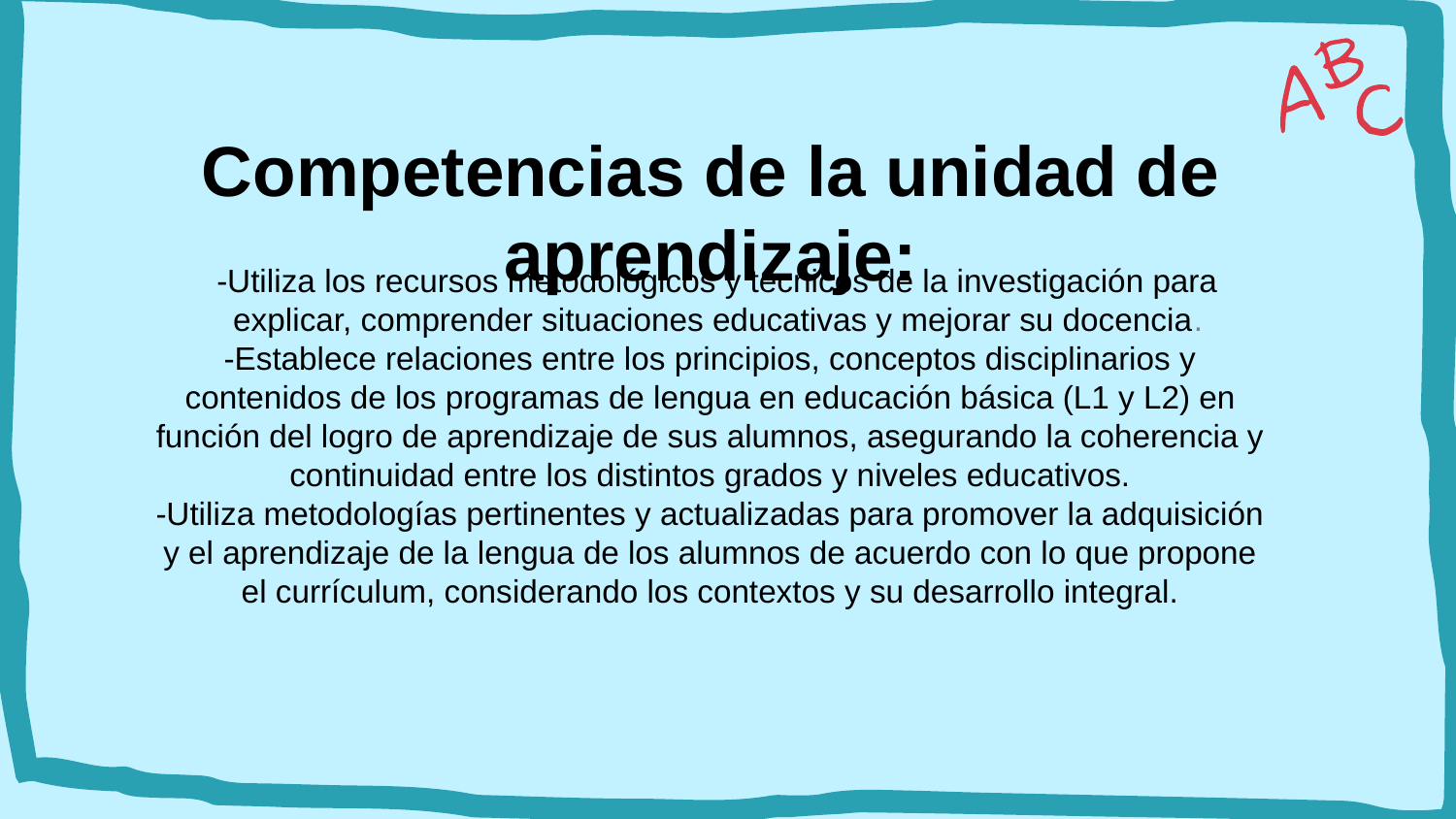

# Competencias de la unidad de aprendizaje:
-Utiliza los recursos metodológicos y técnicos de la investigación para explicar, comprender situaciones educativas y mejorar su docencia.
-Establece relaciones entre los principios, conceptos disciplinarios y contenidos de los programas de lengua en educación básica (L1 y L2) en función del logro de aprendizaje de sus alumnos, asegurando la coherencia y continuidad entre los distintos grados y niveles educativos.
-Utiliza metodologías pertinentes y actualizadas para promover la adquisición y el aprendizaje de la lengua de los alumnos de acuerdo con lo que propone el currículum, considerando los contextos y su desarrollo integral.